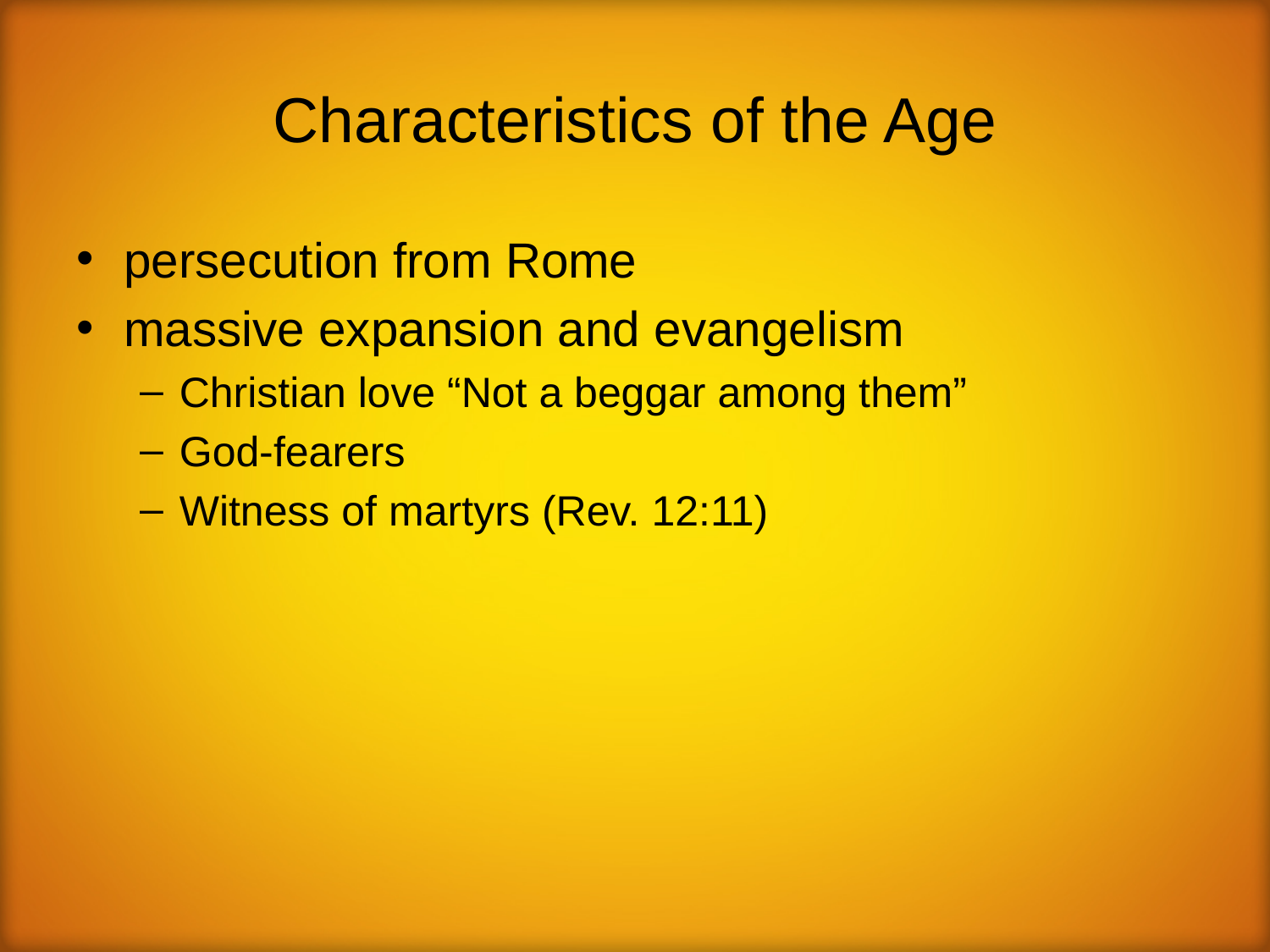

# Characteristics of the Age
persecution from Rome
massive expansion and evangelism
Christian love “Not a beggar among them”
God-fearers
Witness of martyrs (Rev. 12:11)